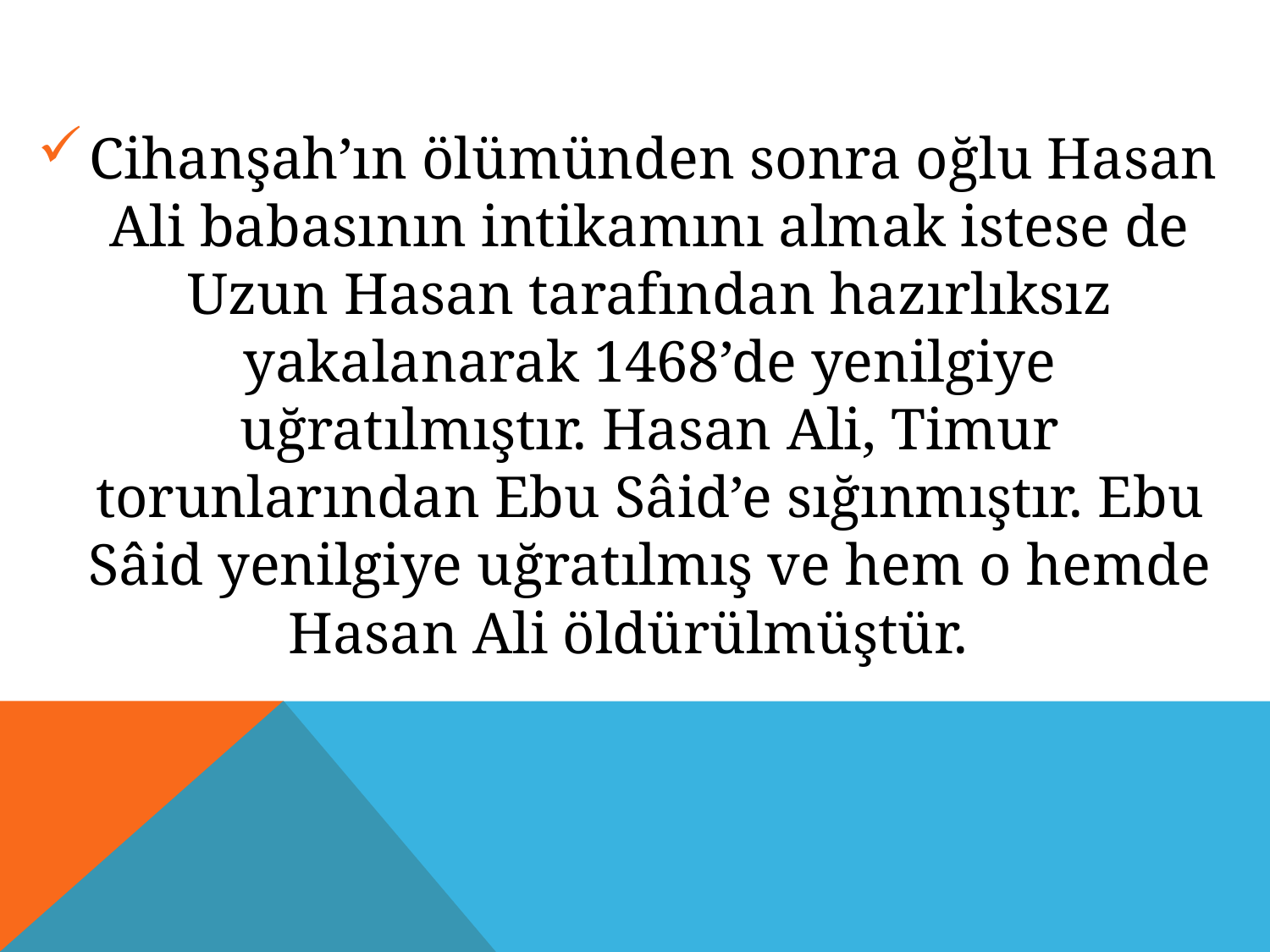

Cihanşah’ın ölümünden sonra oğlu Hasan Ali babasının intikamını almak istese de Uzun Hasan tarafından hazırlıksız yakalanarak 1468’de yenilgiye uğratılmıştır. Hasan Ali, Timur torunlarından Ebu Sâid’e sığınmıştır. Ebu Sâid yenilgiye uğratılmış ve hem o hemde Hasan Ali öldürülmüştür.